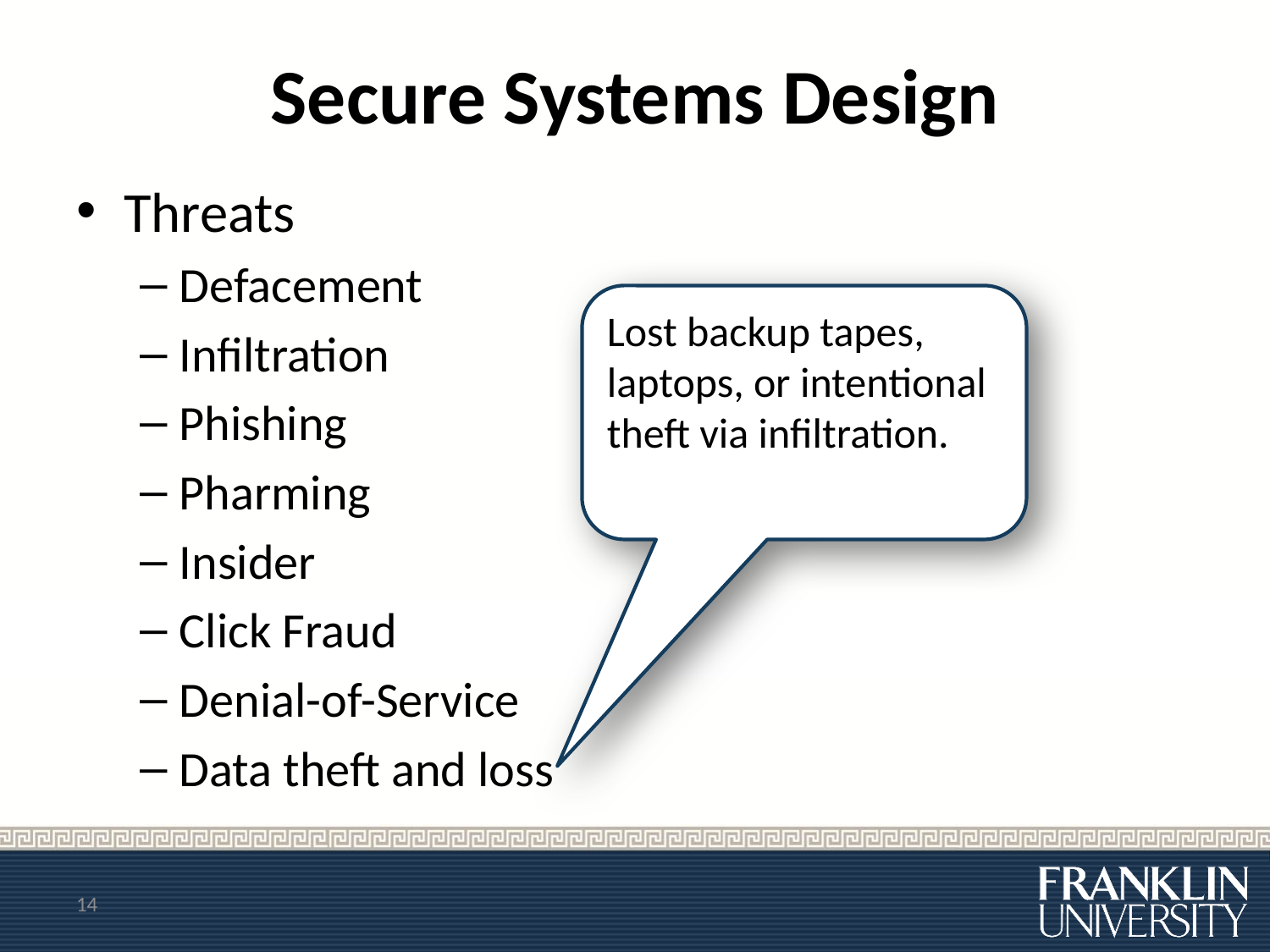

# Secure Systems Design
Threats
Defacement
Infiltration
Phishing
Pharming
Insider
Click Fraud
Denial-of-Service
Data theft and loss
Lost backup tapes, laptops, or intentional theft via infiltration.
14